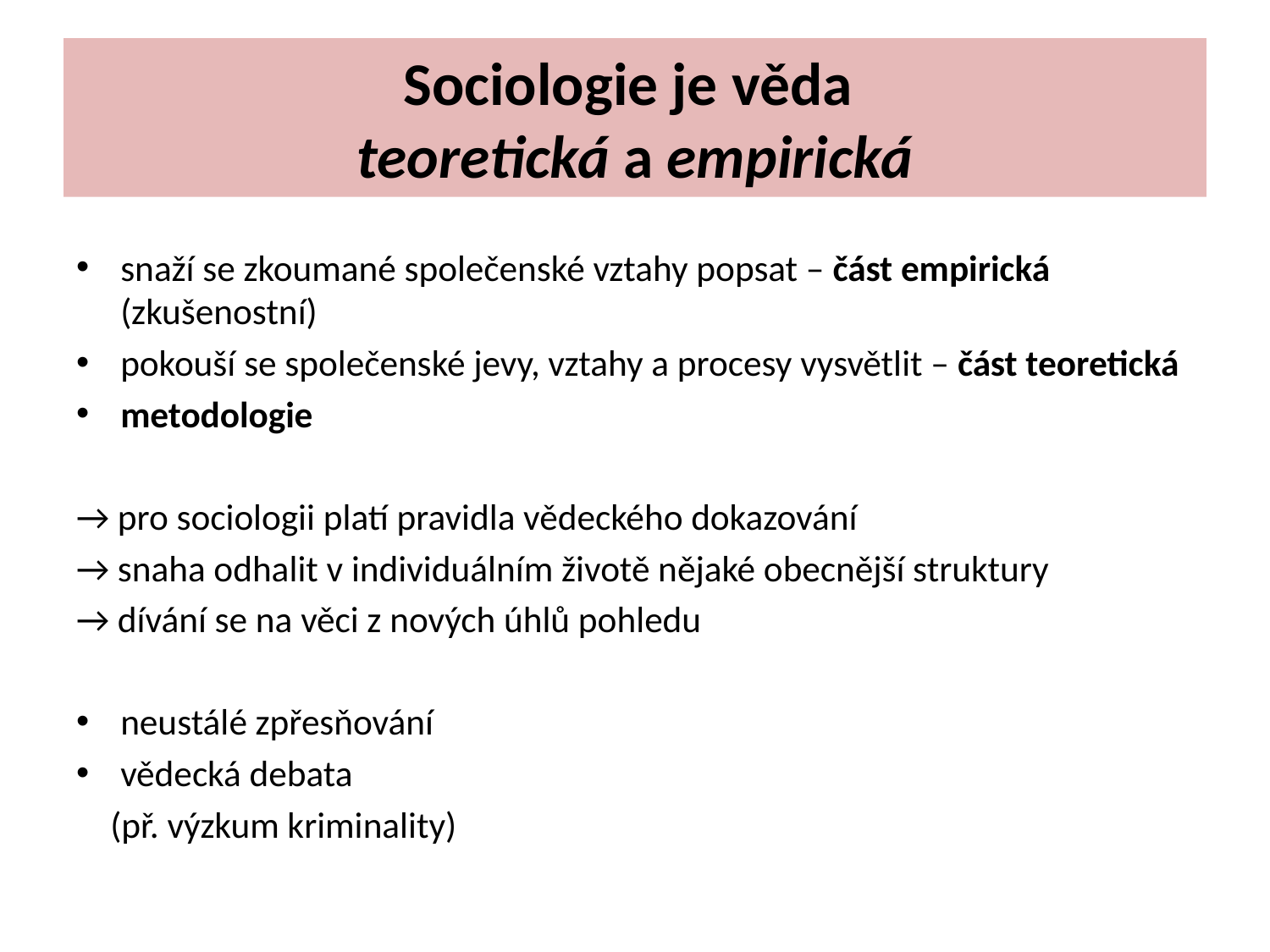

# Sociologie je věda teoretická a empirická
snaží se zkoumané společenské vztahy popsat – část empirická (zkušenostní)
pokouší se společenské jevy, vztahy a procesy vysvětlit – část teoretická
metodologie

→ pro sociologii platí pravidla vědeckého dokazování
→ snaha odhalit v individuálním životě nějaké obecnější struktury
→ dívání se na věci z nových úhlů pohledu

neustálé zpřesňování
vědecká debata
(př. výzkum kriminality)